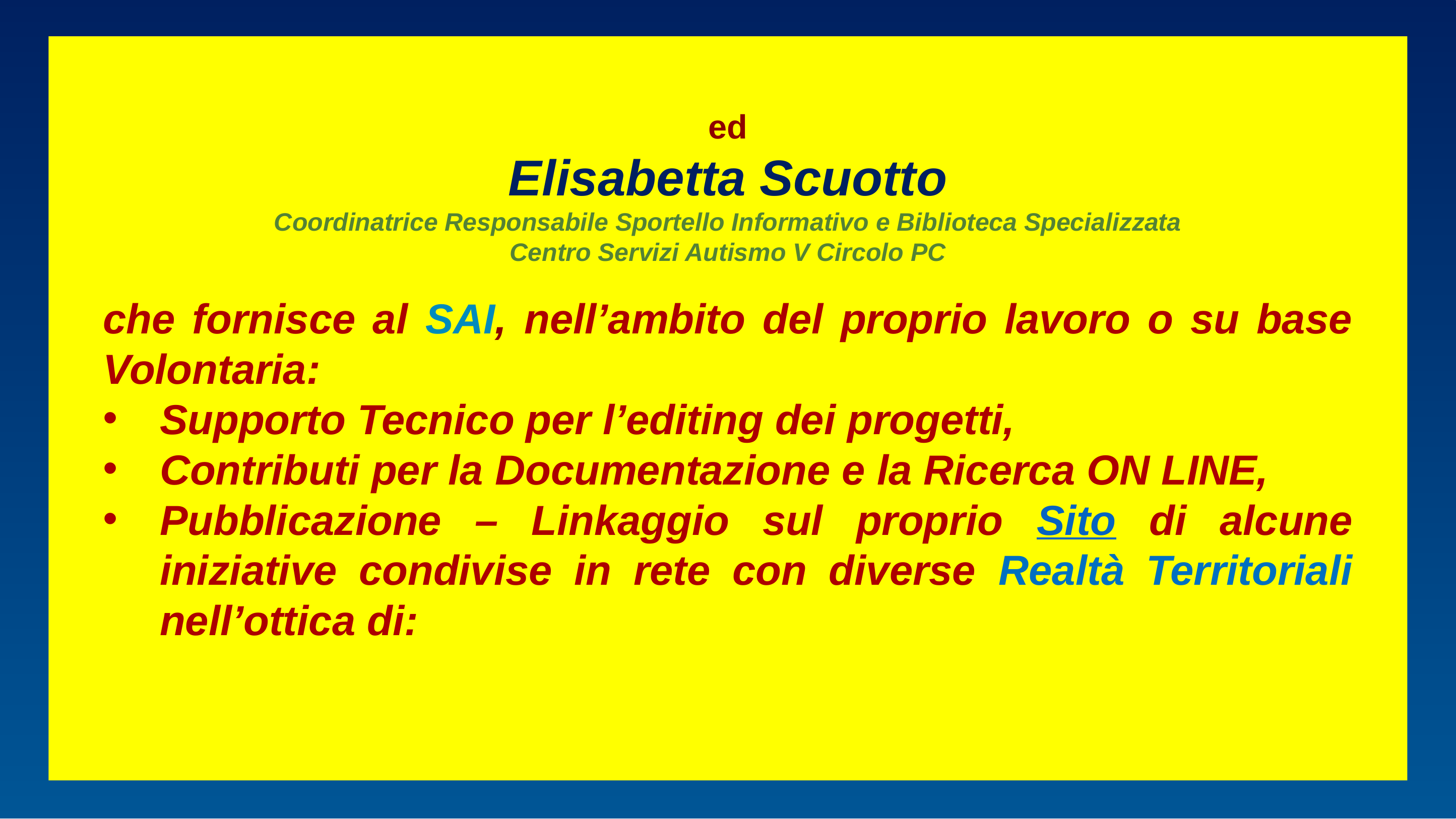

ed
Elisabetta Scuotto
Coordinatrice Responsabile Sportello Informativo e Biblioteca Specializzata
Centro Servizi Autismo V Circolo PC

che fornisce al SAI, nell’ambito del proprio lavoro o su base Volontaria:
Supporto Tecnico per l’editing dei progetti,
Contributi per la Documentazione e la Ricerca ON LINE,
Pubblicazione – Linkaggio sul proprio Sito di alcune iniziative condivise in rete con diverse Realtà Territoriali nell’ottica di: